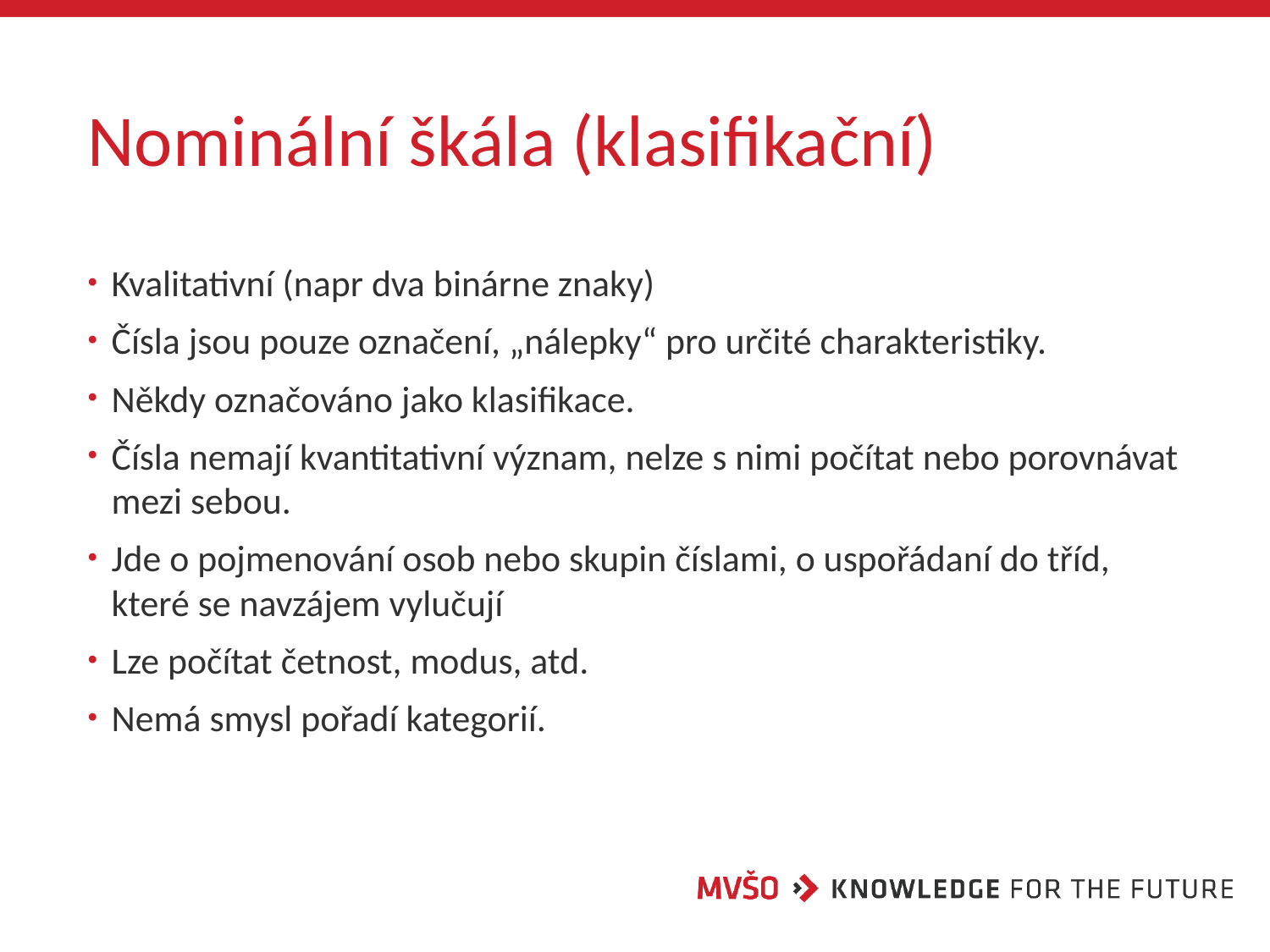

# Nominální škála (klasifikační)
Kvalitativní (napr dva binárne znaky)
Čísla jsou pouze označení, „nálepky“ pro určité charakteristiky.
Někdy označováno jako klasifikace.
Čísla nemají kvantitativní význam, nelze s nimi počítat nebo porovnávat mezi sebou.
Jde o pojmenování osob nebo skupin číslami, o uspořádaní do tříd, které se navzájem vylučují
Lze počítat četnost, modus, atd.
Nemá smysl pořadí kategorií.